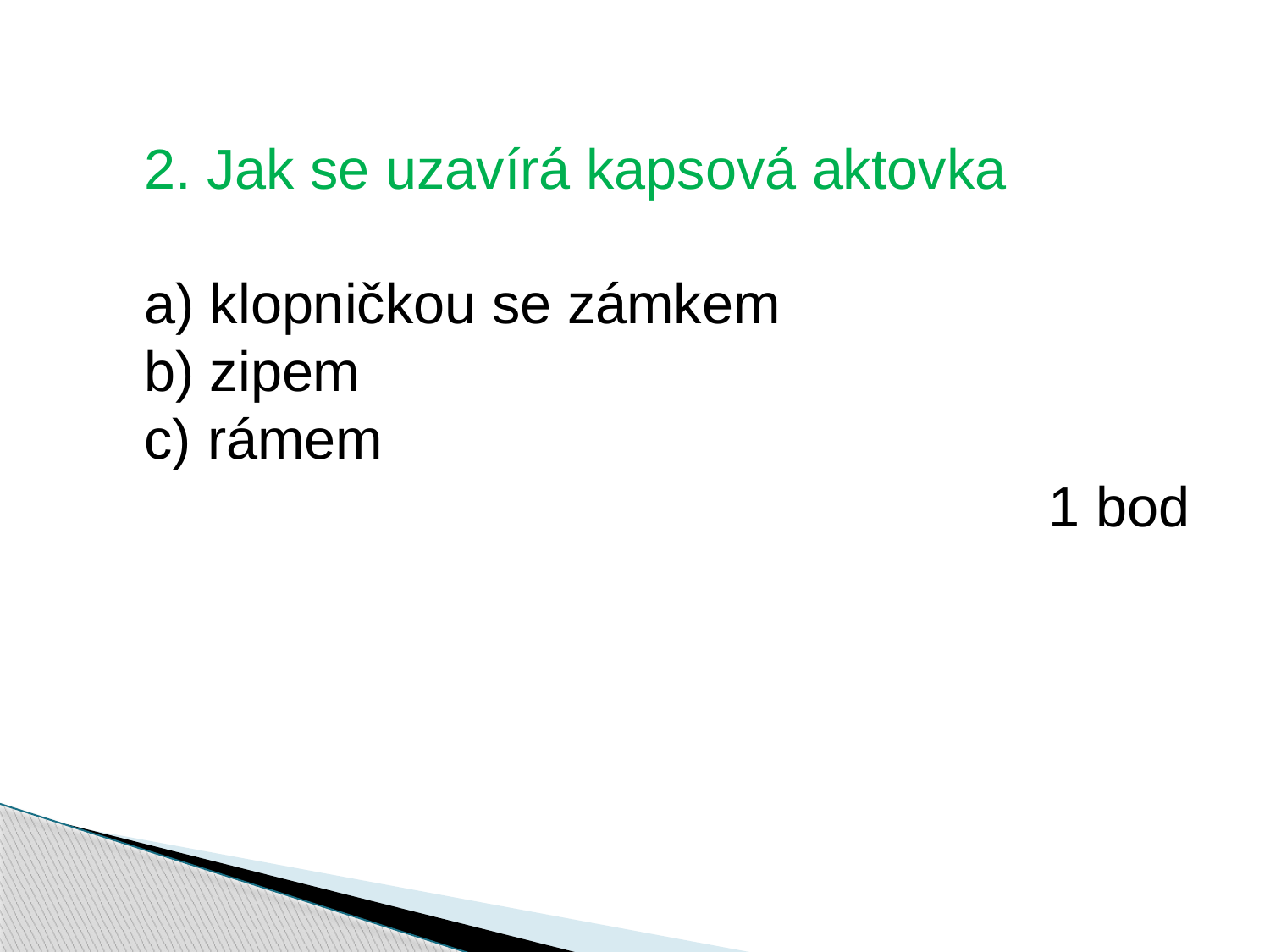

2. Jak se uzavírá kapsová aktovka

 klopničkou se zámkem
 zipem
 rámem
							 1 bod